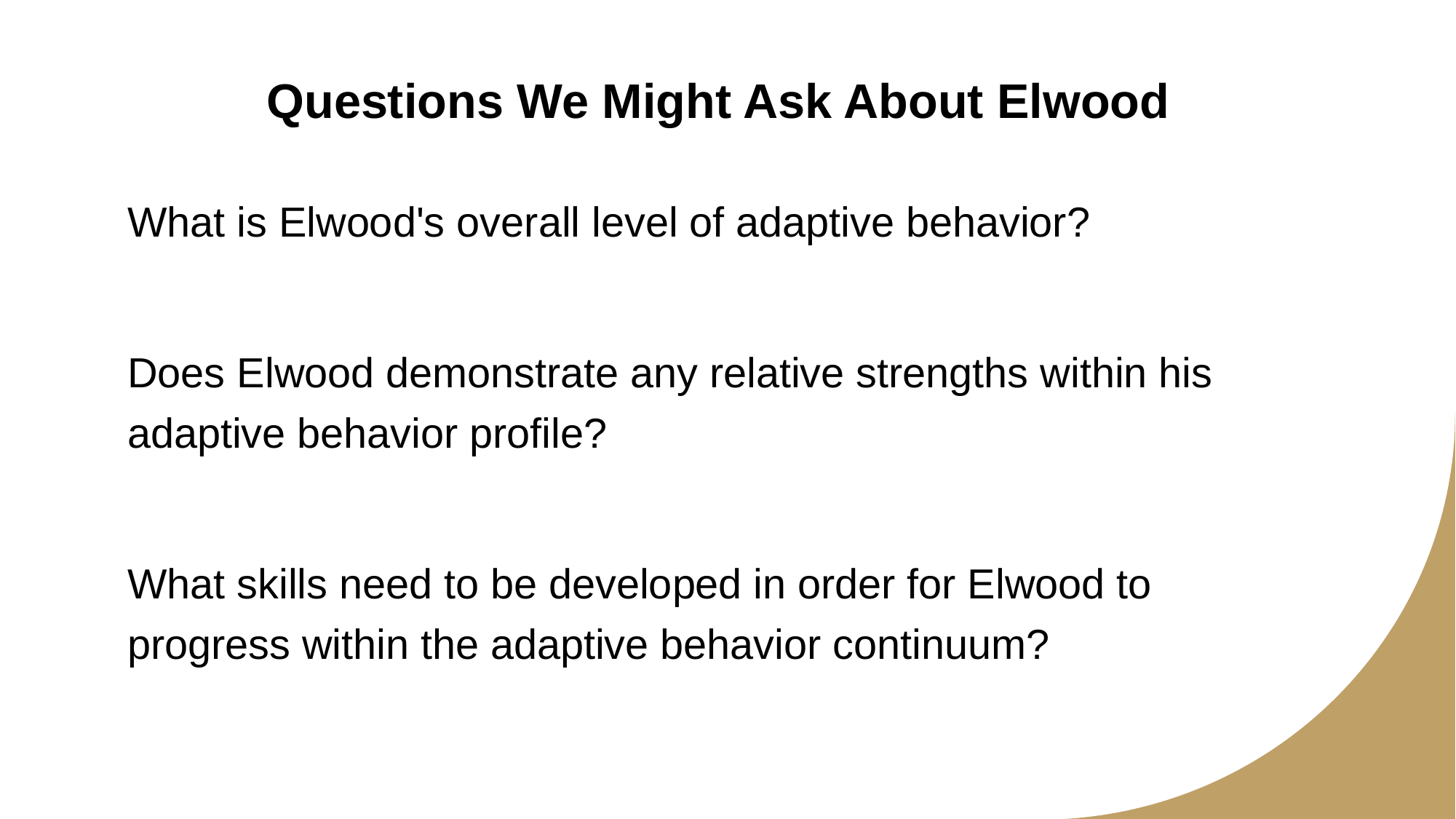

# Questions We Might Ask About Elwood
What is Elwood's overall level of adaptive behavior?

Does Elwood demonstrate any relative strengths within his adaptive behavior profile?

What skills need to be developed in order for Elwood to progress within the adaptive behavior continuum?